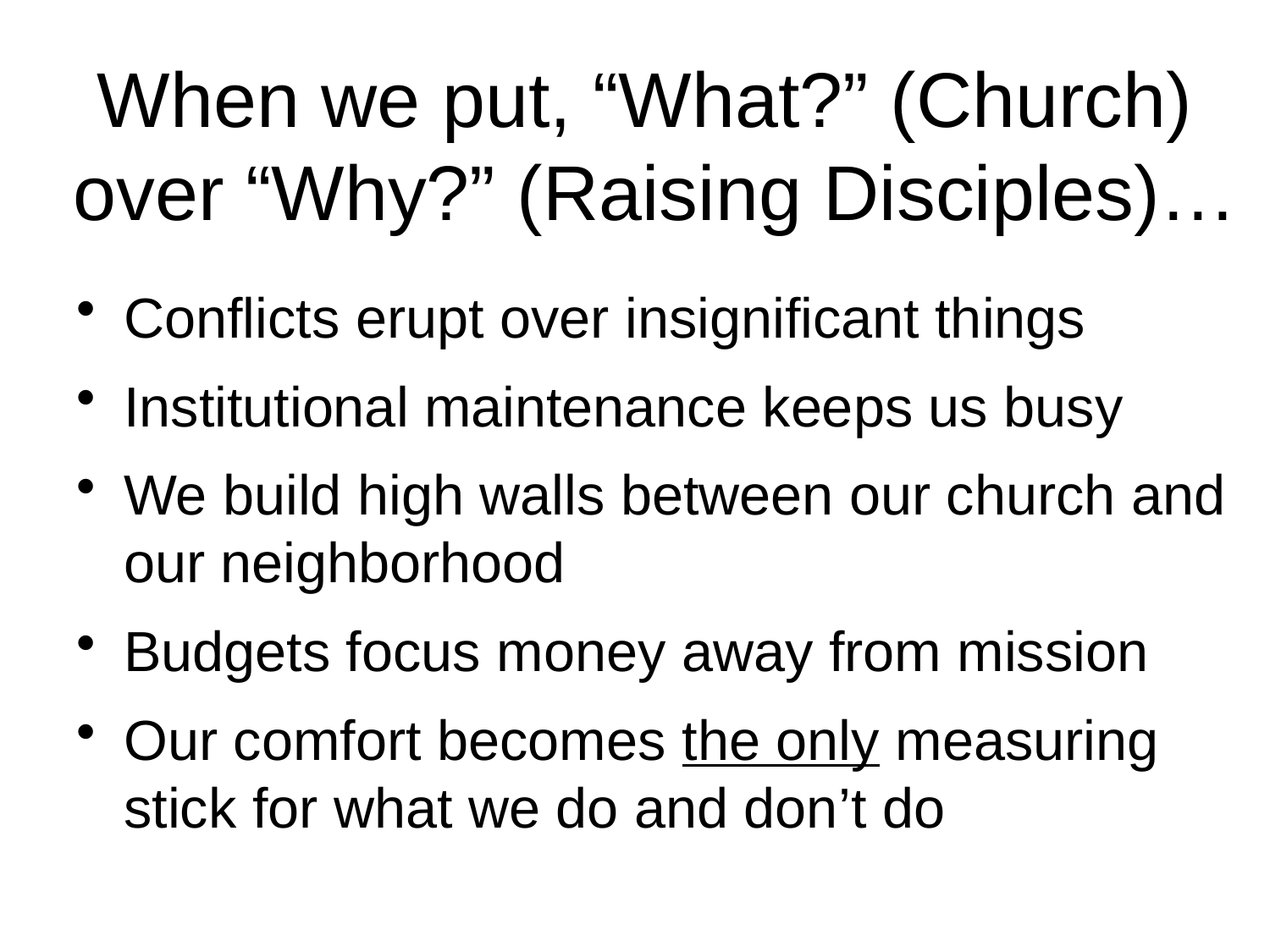

# When we put, “What?” (Church) over “Why?” (Raising Disciples)…
Conflicts erupt over insignificant things
Institutional maintenance keeps us busy
We build high walls between our church and our neighborhood
Budgets focus money away from mission
Our comfort becomes the only measuring stick for what we do and don’t do